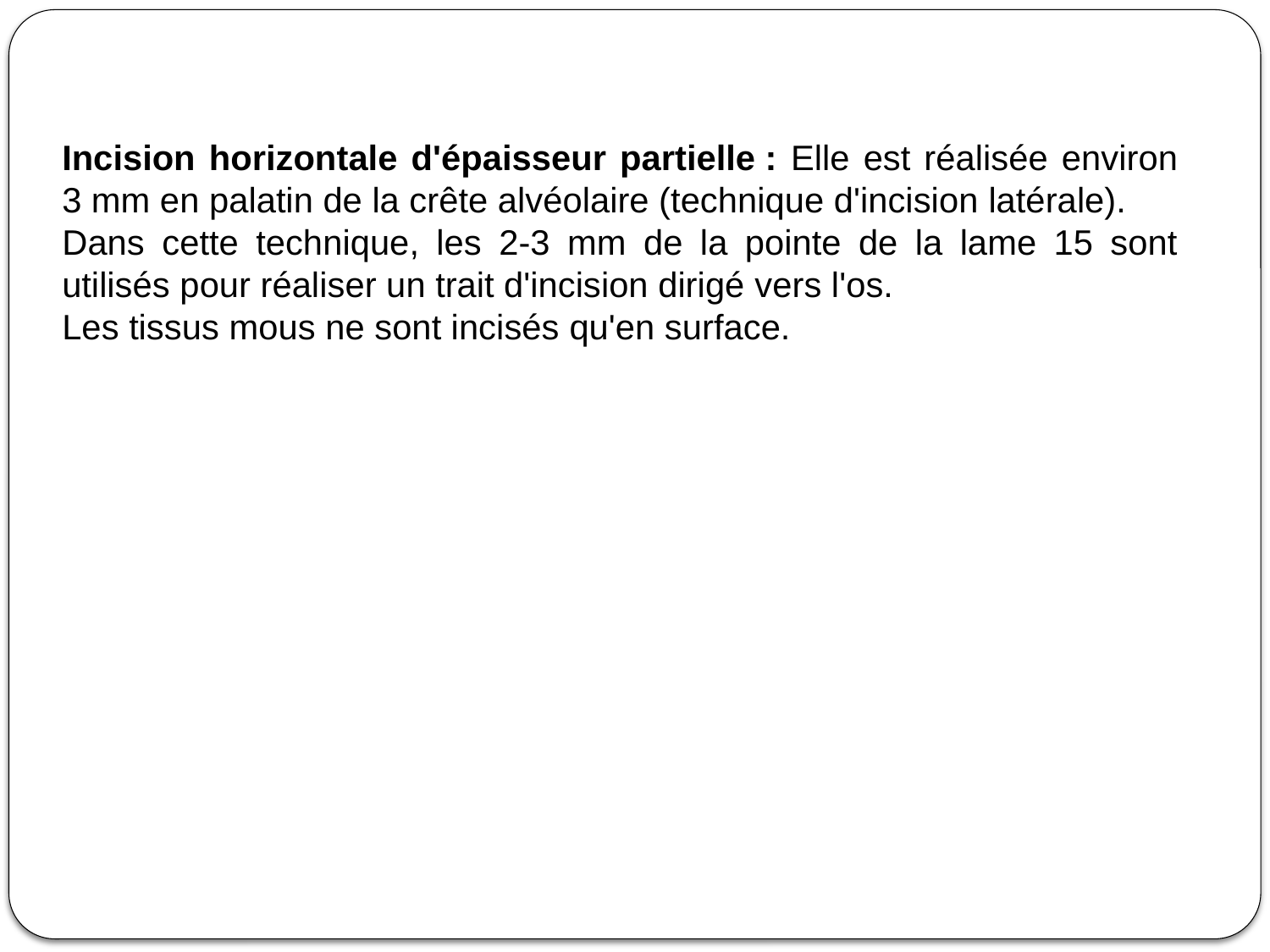

Incision horizontale d'épaisseur partielle : Elle est réalisée environ 3 mm en palatin de la crête alvéolaire (technique d'incision latérale).
Dans cette technique, les 2-3 mm de la pointe de la lame 15 sont utilisés pour réaliser un trait d'incision dirigé vers l'os.
Les tissus mous ne sont incisés qu'en surface.